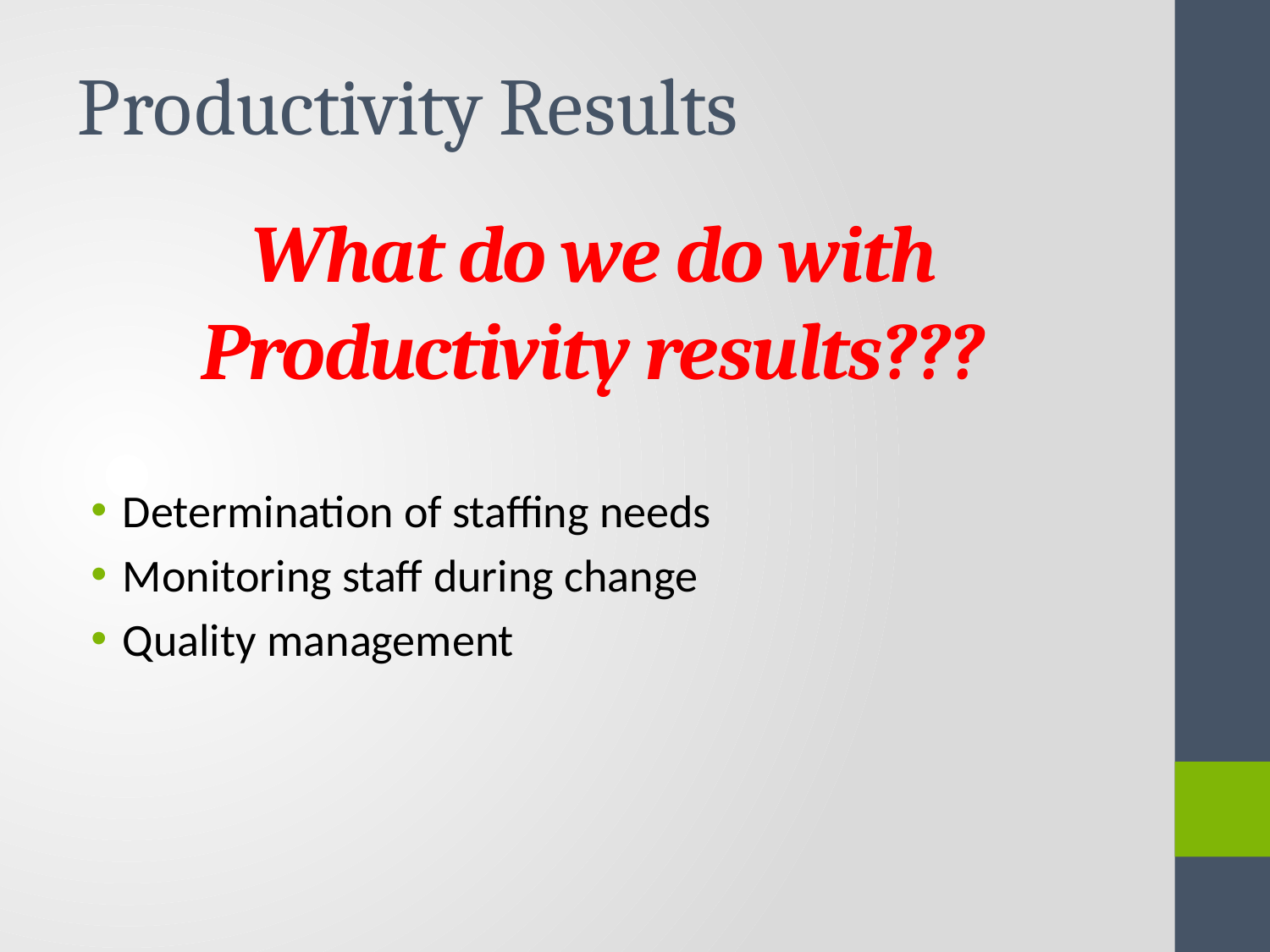

Productivity Results
# What do we do with Productivity results???
Determination of staffing needs
Monitoring staff during change
Quality management